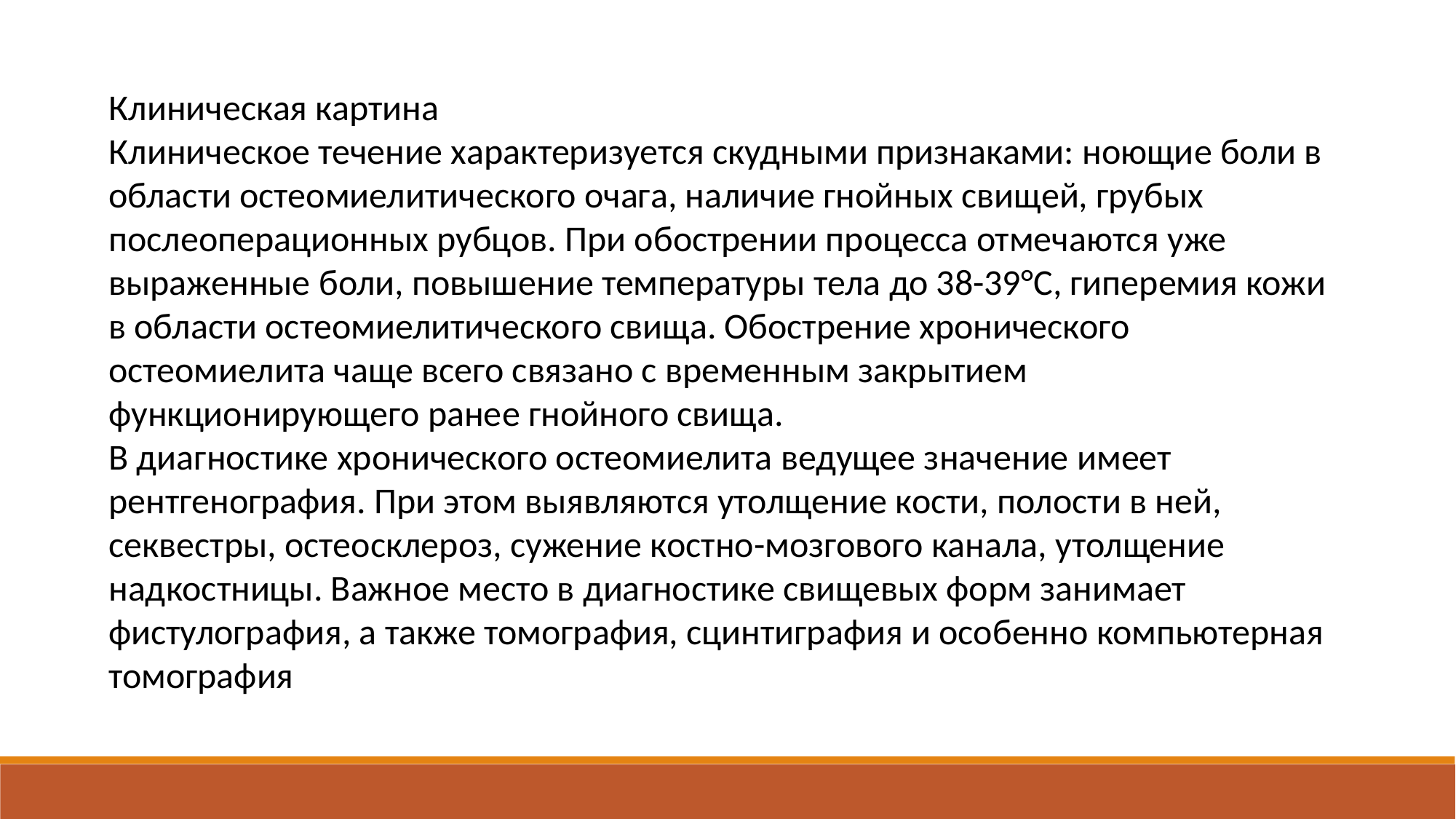

Клиническая картина
Клиническое течение характеризуется скудными признаками: ноющие боли в области остеомиелитического очага, наличие гнойных свищей, грубых послеоперационных рубцов. При обострении процесса отмечаются уже выраженные боли, повышение температуры тела до 38-39°С, гиперемия кожи в области остеомиелитического свища. Обострение хронического остеомиелита чаще всего связано с временным закрытием функционирующего ранее гнойного свища.
В диагностике хронического остеомиелита ведущее значение имеет рентгенография. При этом выявляются утолщение кости, полости в ней, секвестры, остеосклероз, сужение костно-мозгового канала, утолщение надкостницы. Важное место в диагностике свищевых форм занимает фистулография, а также томография, сцинтиграфия и особенно компьютерная томография